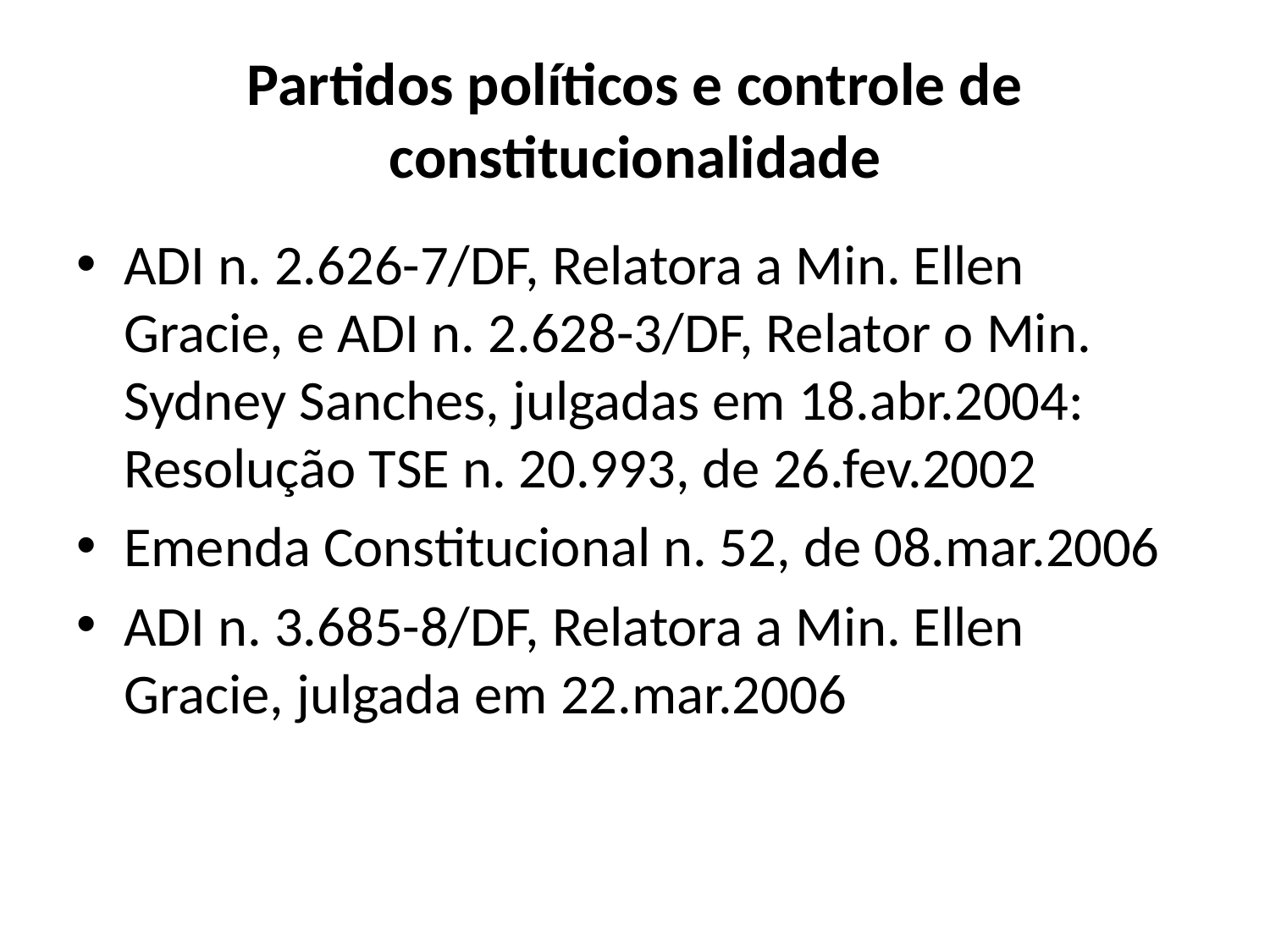

# Partidos políticos e controle de constitucionalidade
ADI n. 2.626-7/DF, Relatora a Min. Ellen Gracie, e ADI n. 2.628-3/DF, Relator o Min. Sydney Sanches, julgadas em 18.abr.2004: Resolução TSE n. 20.993, de 26.fev.2002
Emenda Constitucional n. 52, de 08.mar.2006
ADI n. 3.685-8/DF, Relatora a Min. Ellen Gracie, julgada em 22.mar.2006